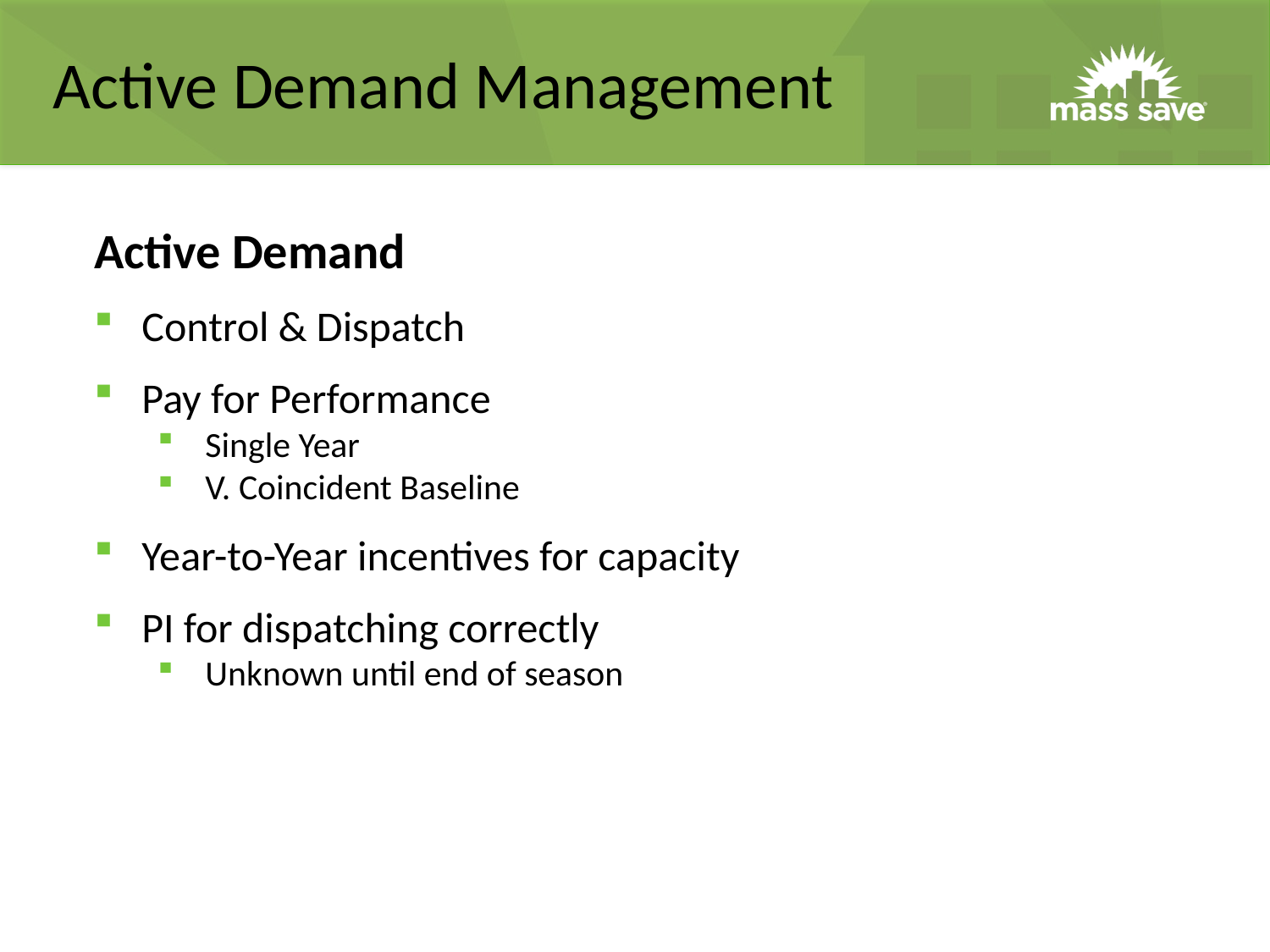

# Active Demand Management

Active Demand
Control & Dispatch
Pay for Performance
Single Year
V. Coincident Baseline
Year-to-Year incentives for capacity
PI for dispatching correctly
Unknown until end of season